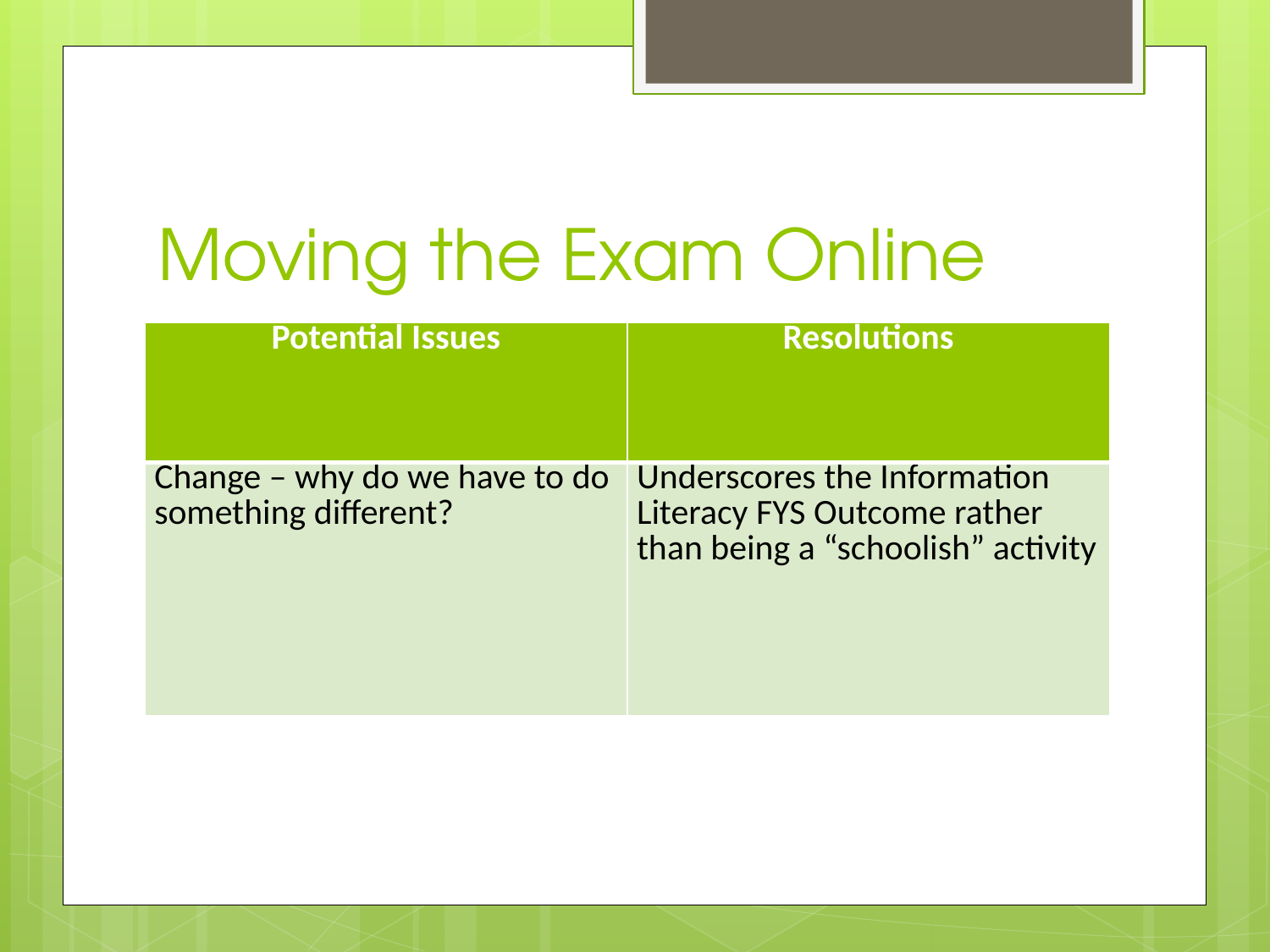

# Moving the Exam Online
| Potential Issues | Resolutions |
| --- | --- |
| Change – why do we have to do something different? | Underscores the Information Literacy FYS Outcome rather than being a “schoolish” activity |